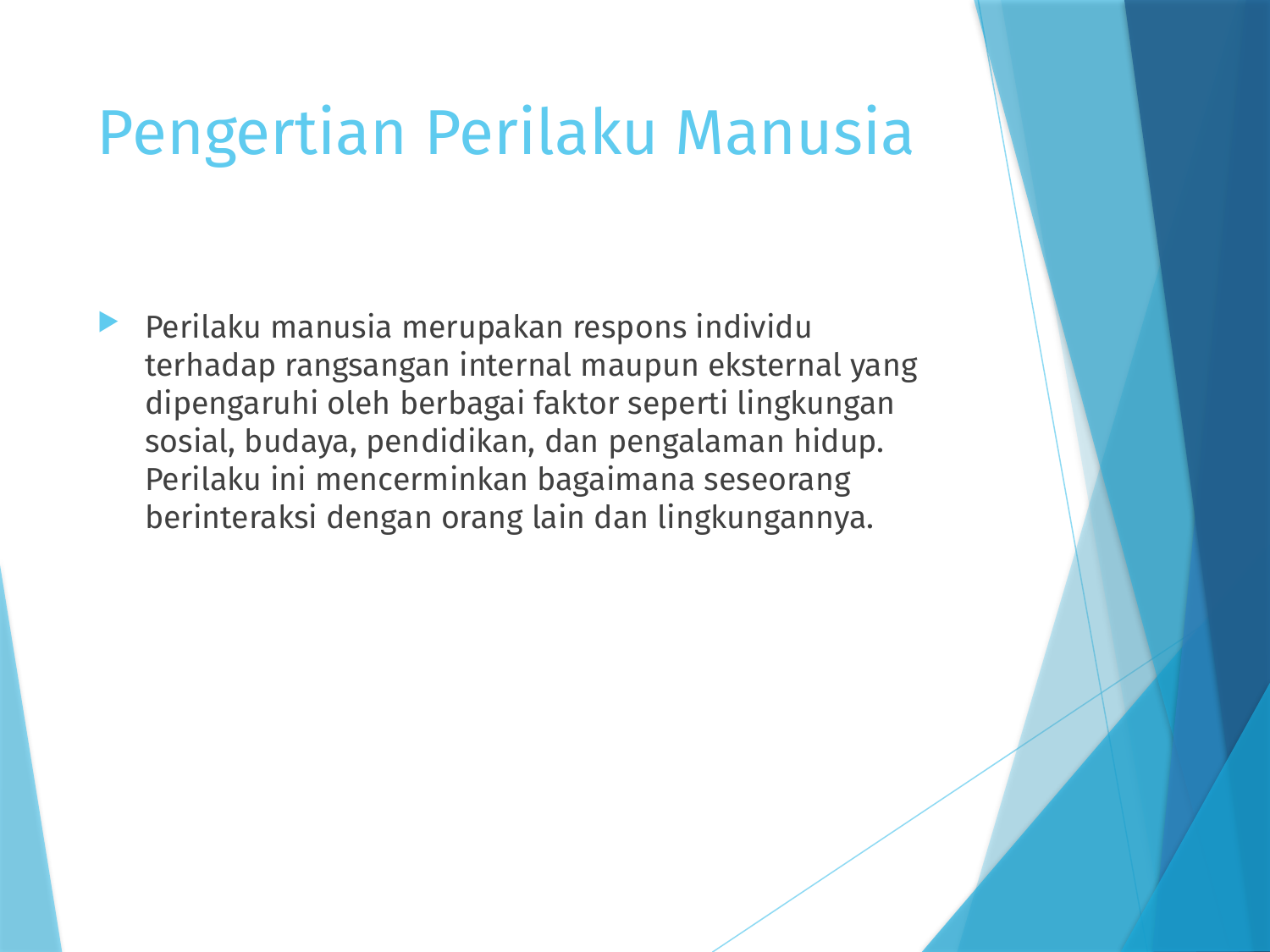

# Pengertian Perilaku Manusia
Perilaku manusia merupakan respons individu terhadap rangsangan internal maupun eksternal yang dipengaruhi oleh berbagai faktor seperti lingkungan sosial, budaya, pendidikan, dan pengalaman hidup. Perilaku ini mencerminkan bagaimana seseorang berinteraksi dengan orang lain dan lingkungannya.